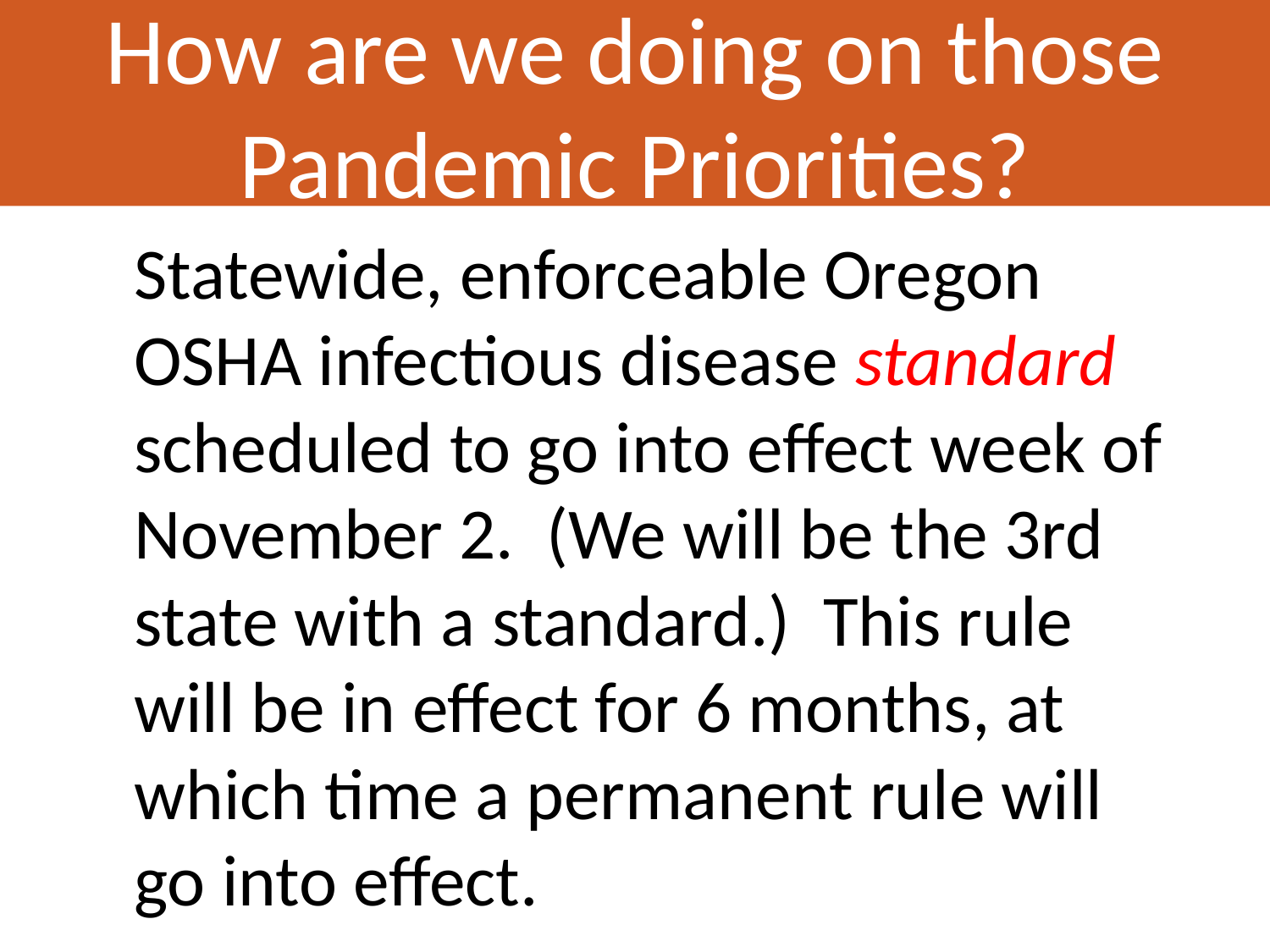

How are we doing on those
Pandemic Priorities?
Statewide, enforceable Oregon OSHA infectious disease standard scheduled to go into effect week of November 2.  (We will be the 3rd state with a standard.)  This rule will be in effect for 6 months, at which time a permanent rule will go into effect.

cont. next slide